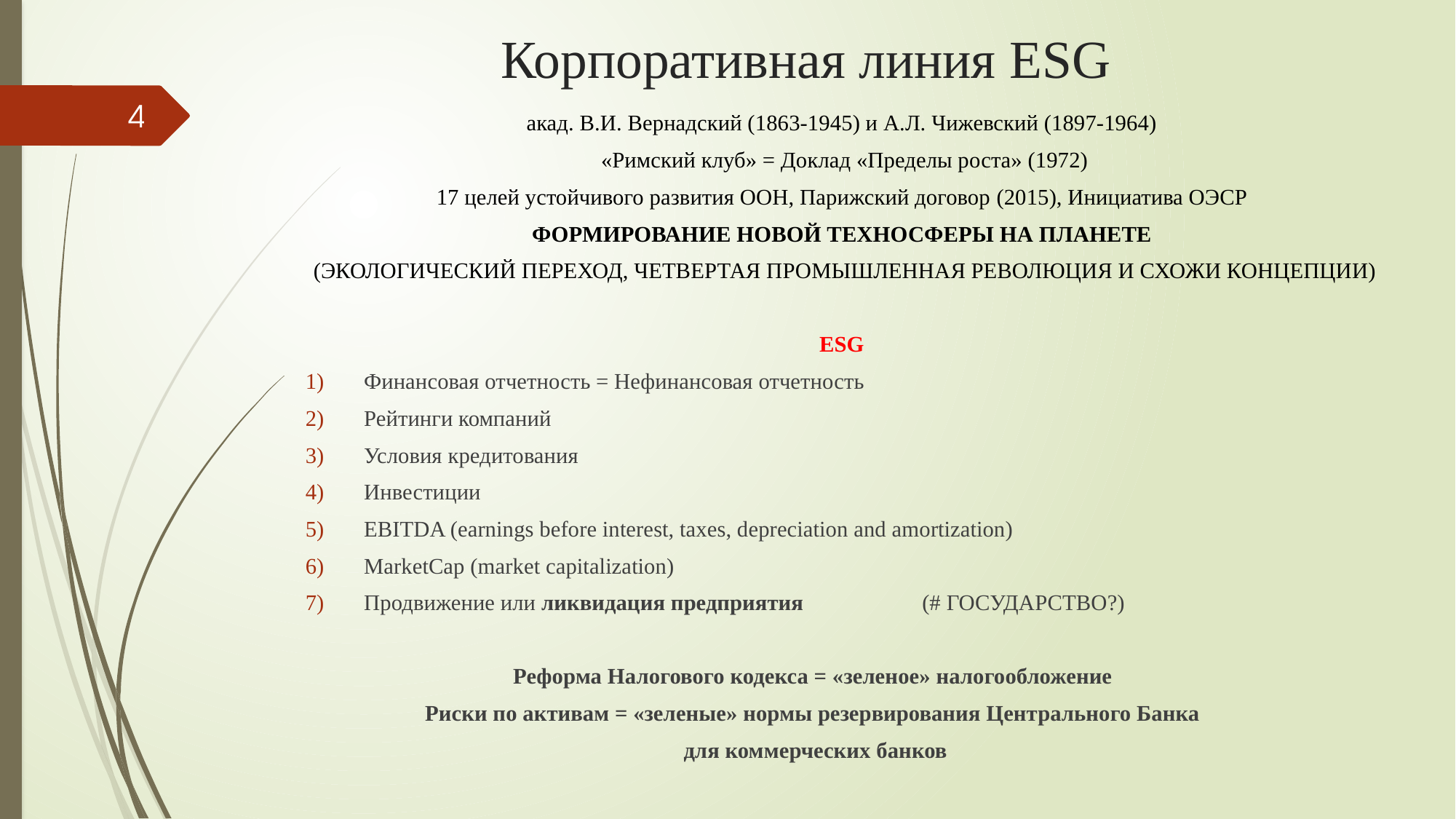

# Корпоративная линия ESG
4
акад. В.И. Вернадский (1863-1945) и А.Л. Чижевский (1897-1964)
 «Римский клуб» = Доклад «Пределы роста» (1972)
17 целей устойчивого развития ООН, Парижский договор (2015), Инициатива ОЭСР
ФОРМИРОВАНИЕ НОВОЙ ТЕХНОСФЕРЫ НА ПЛАНЕТЕ
 (ЭКОЛОГИЧЕСКИЙ ПЕРЕХОД, ЧЕТВЕРТАЯ ПРОМЫШЛЕННАЯ РЕВОЛЮЦИЯ И СХОЖИ КОНЦЕПЦИИ)

ESG
Финансовая отчетность = Нефинансовая отчетность
Рейтинги компаний
Условия кредитования
Инвестиции
EBITDA (earnings before interest, taxes, depreciation and amortization)
MarketCap (market capitalization)
Продвижение или ликвидация предприятия                     (# ГОСУДАРСТВО?)

Реформа Налогового кодекса = «зеленое» налогообложение
Риски по активам = «зеленые» нормы резервирования Центрального Банка
 для коммерческих банков